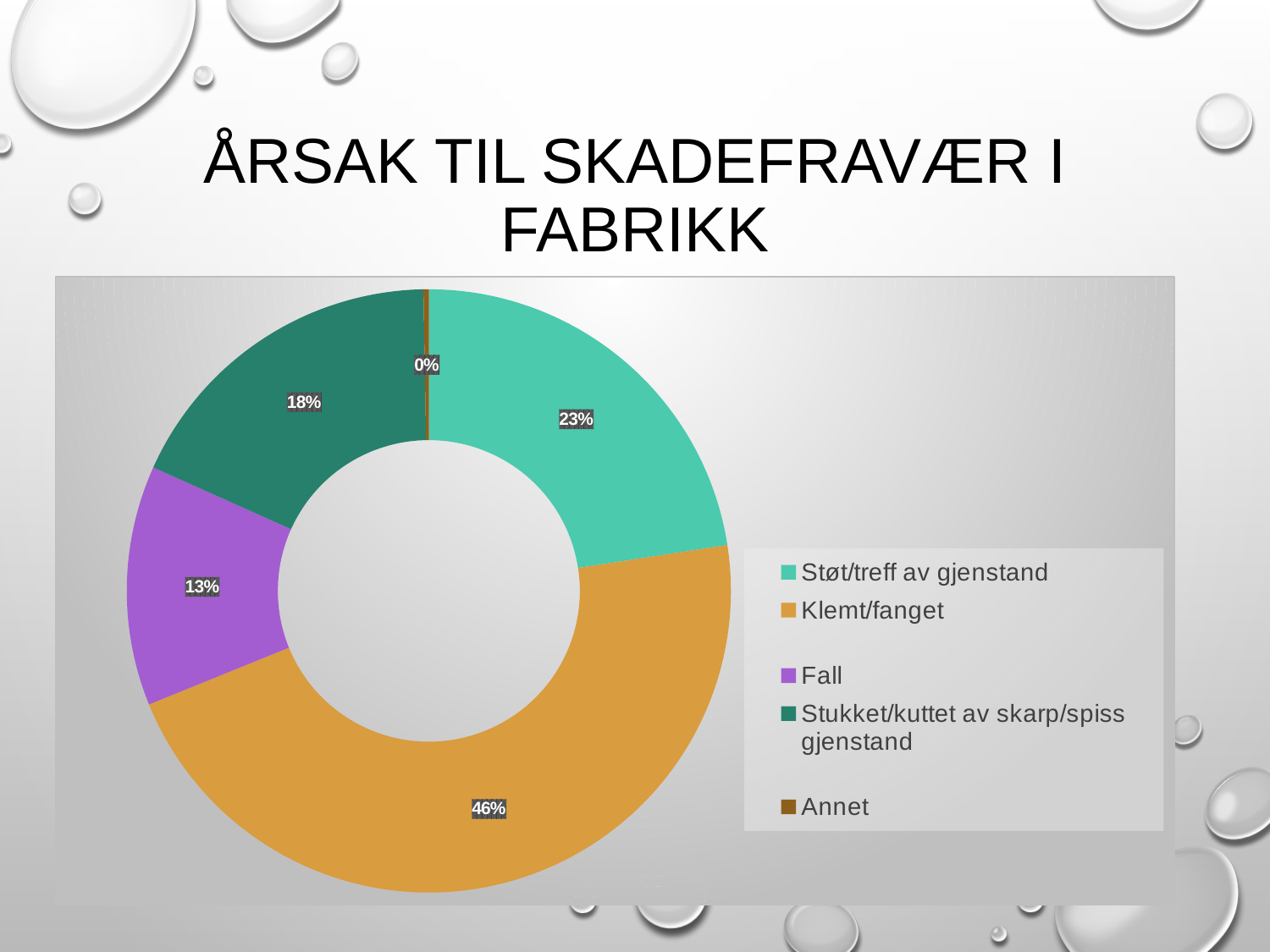

# Årsak til skadefravær i fabrikk

### Chart

| Category |  |
|---|---|
| Støt/treff av gjenstand | 79.0 |
| Klemt/fanget
 | 162.0 |
| Fall | 45.0 |
| Stukket/kuttet av skarp/spiss gjenstand
 | 63.0 |
| Annet | 1.0 |